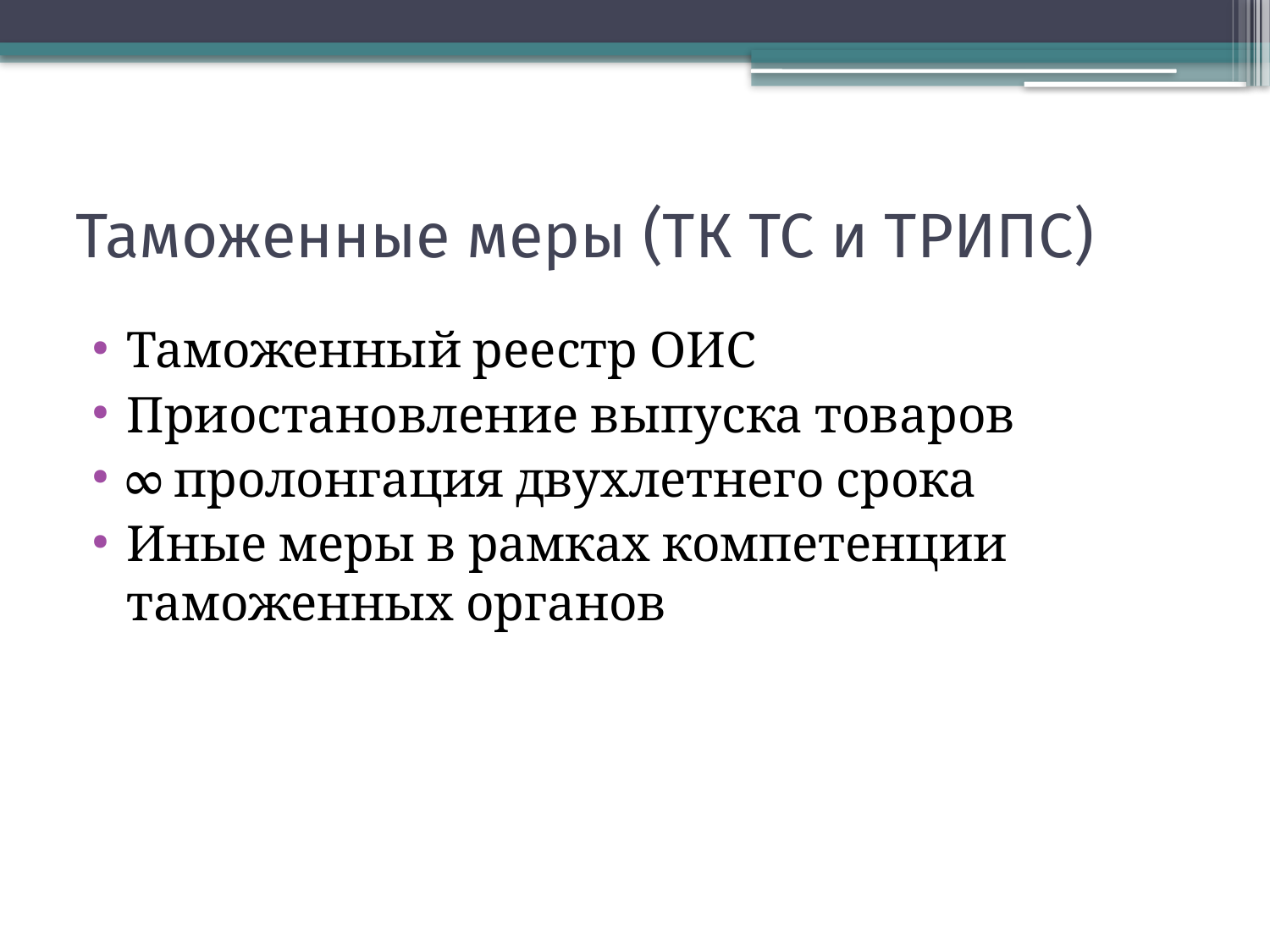

# Таможенные меры (ТК ТС и ТРИПС)
Таможенный реестр ОИС
Приостановление выпуска товаров
∞ пролонгация двухлетнего срока
Иные меры в рамках компетенции таможенных органов